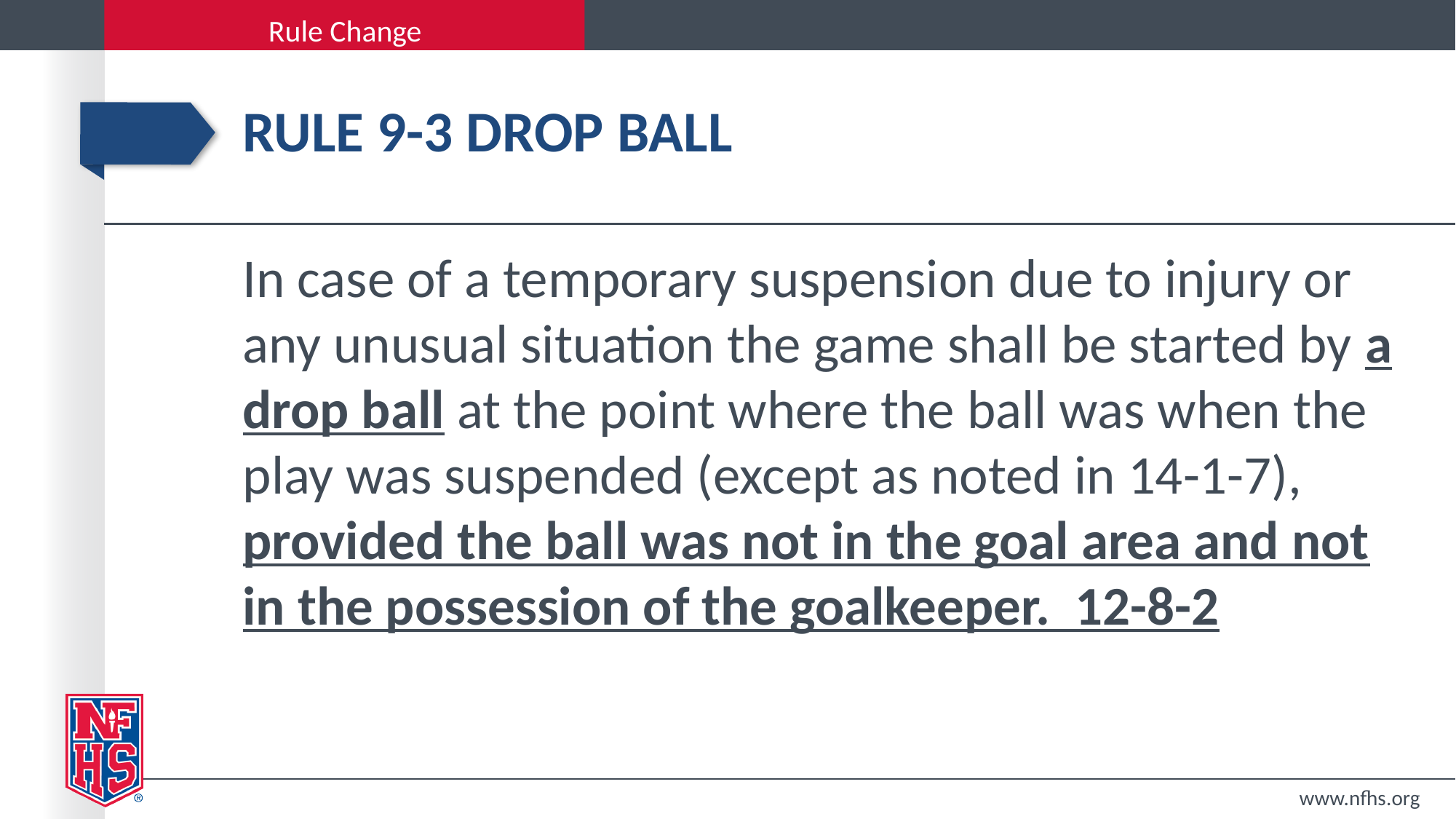

# Rule 9-3 drop ball
In case of a temporary suspension due to injury or any unusual situation the game shall be started by a drop ball at the point where the ball was when the play was suspended (except as noted in 14-1-7), provided the ball was not in the goal area and not in the possession of the goalkeeper.  12-8-2

www.nfhs.org